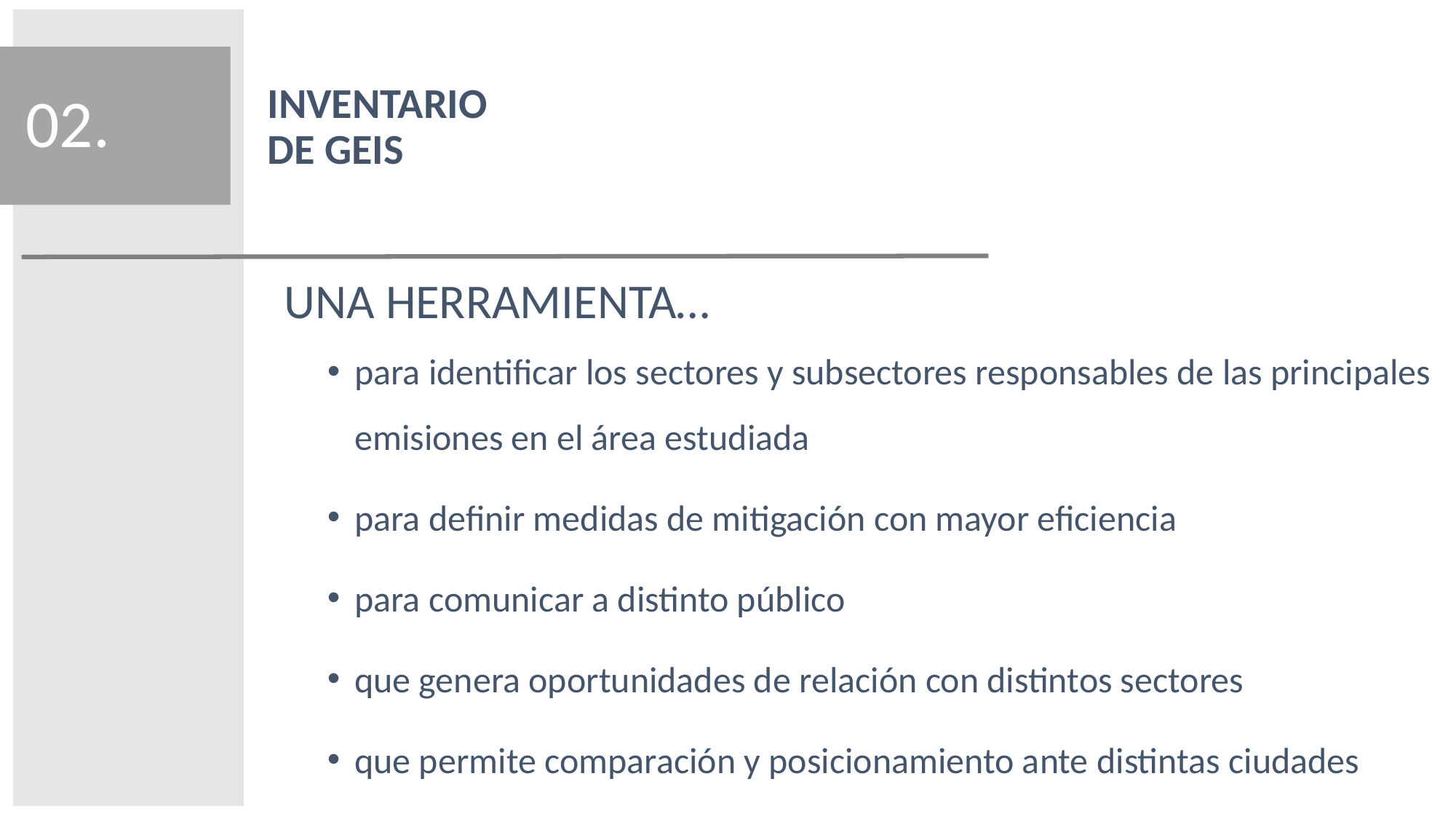

02.
# INVENTARIO DE GEIS
UNA HERRAMIENTA…

para identificar los sectores y subsectores responsables de las principales emisiones en el área estudiada
para definir medidas de mitigación con mayor eficiencia
para comunicar a distinto público
que genera oportunidades de relación con distintos sectores
que permite comparación y posicionamiento ante distintas ciudades